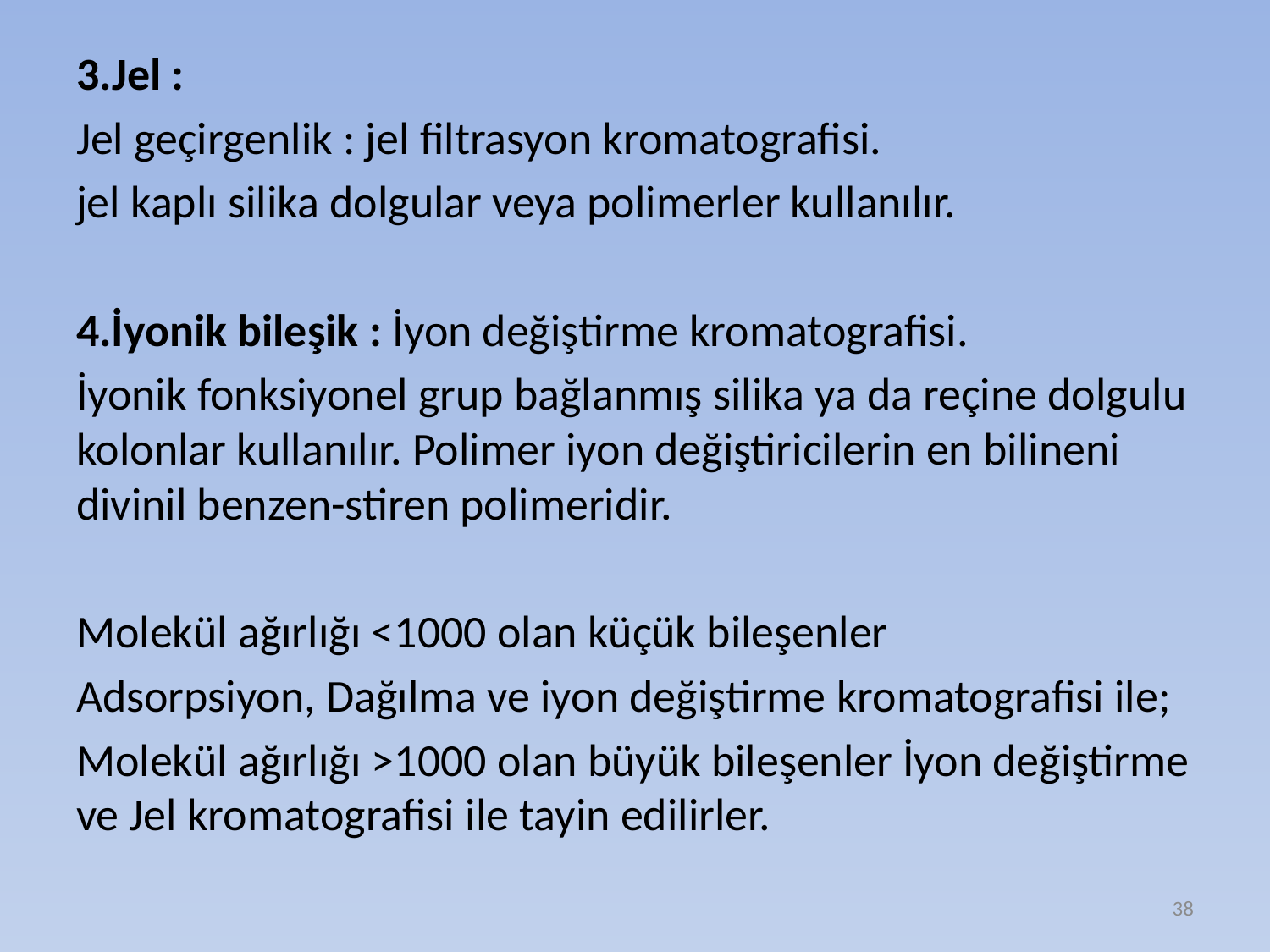

# 3.Jel :
Jel geçirgenlik : jel filtrasyon kromatografisi.
jel kaplı silika dolgular veya polimerler kullanılır.

4.İyonik bileşik : İyon değiştirme kromatografisi.
İyonik fonksiyonel grup bağlanmış silika ya da reçine dolgulu kolonlar kullanılır. Polimer iyon değiştiricilerin en bilineni divinil benzen-stiren polimeridir.

Molekül ağırlığı <1000 olan küçük bileşenler
Adsorpsiyon, Dağılma ve iyon değiştirme kromatografisi ile;
Molekül ağırlığı >1000 olan büyük bileşenler İyon değiştirme ve Jel kromatografisi ile tayin edilirler.
38